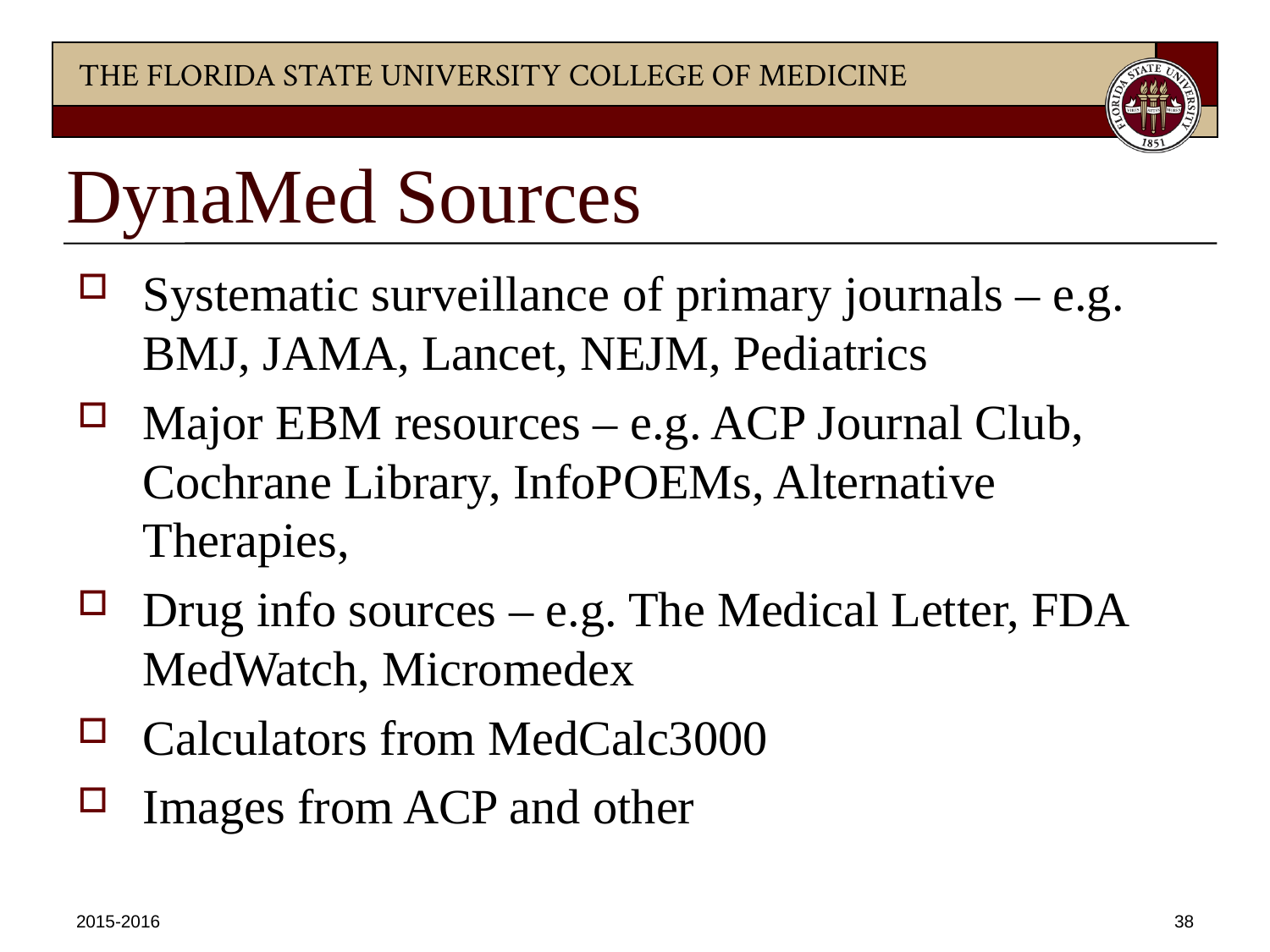

# DynaMed Sources
Systematic surveillance of primary journals – e.g. BMJ, JAMA, Lancet, NEJM, Pediatrics
Major EBM resources – e.g. ACP Journal Club, Cochrane Library, InfoPOEMs, Alternative Therapies,
Drug info sources – e.g. The Medical Letter, FDA MedWatch, Micromedex
Calculators from MedCalc3000
Images from ACP and other

2015-2016
38